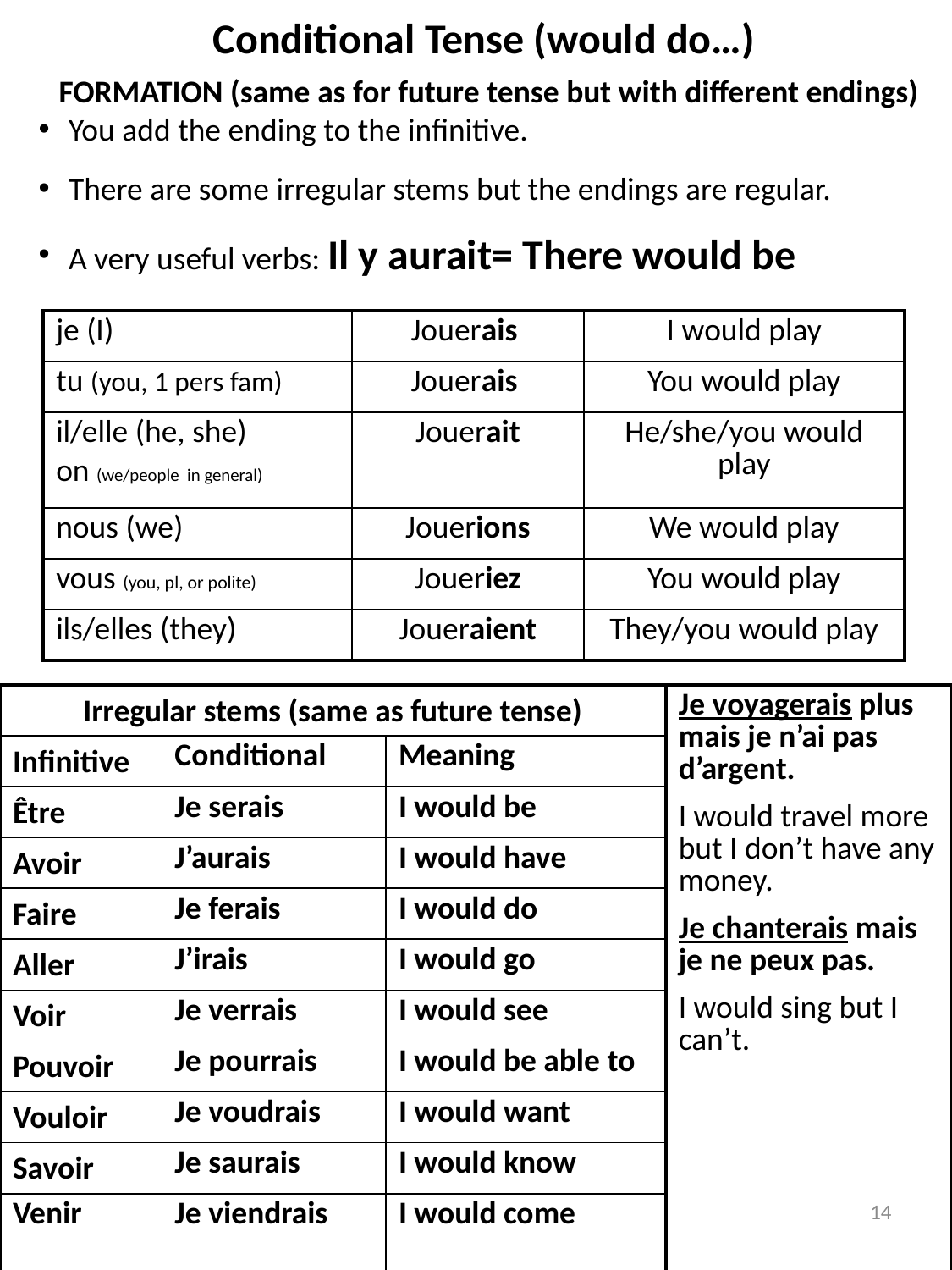

Conditional Tense (would do…)
FORMATION (same as for future tense but with different endings)
You add the ending to the infinitive.
There are some irregular stems but the endings are regular.
A very useful verbs: Il y aurait= There would be
| je (I) | Jouerais | I would play |
| --- | --- | --- |
| tu (you, 1 pers fam) | Jouerais | You would play |
| il/elle (he, she) on (we/people in general) | Jouerait | He/she/you would play |
| nous (we) | Jouerions | We would play |
| vous (you, pl, or polite) | Joueriez | You would play |
| ils/elles (they) | Joueraient | They/you would play |
| Irregular stems (same as future tense) |  |  | Je voyagerais plus mais je n’ai pas d’argent. I would travel more but I don’t have any money. Je chanterais mais je ne peux pas. I would sing but I can’t. |
| --- | --- | --- | --- |
| Infinitive | Conditional | Meaning |  |
| Être | Je serais | I would be |  |
| Avoir | J’aurais | I would have |  |
| Faire | Je ferais | I would do |  |
| Aller | J’irais | I would go |  |
| Voir | Je verrais | I would see |  |
| Pouvoir | Je pourrais | I would be able to |  |
| Vouloir | Je voudrais | I would want |  |
| Savoir | Je saurais | I would know |  |
| Venir | Je viendrais | I would come |  |
14